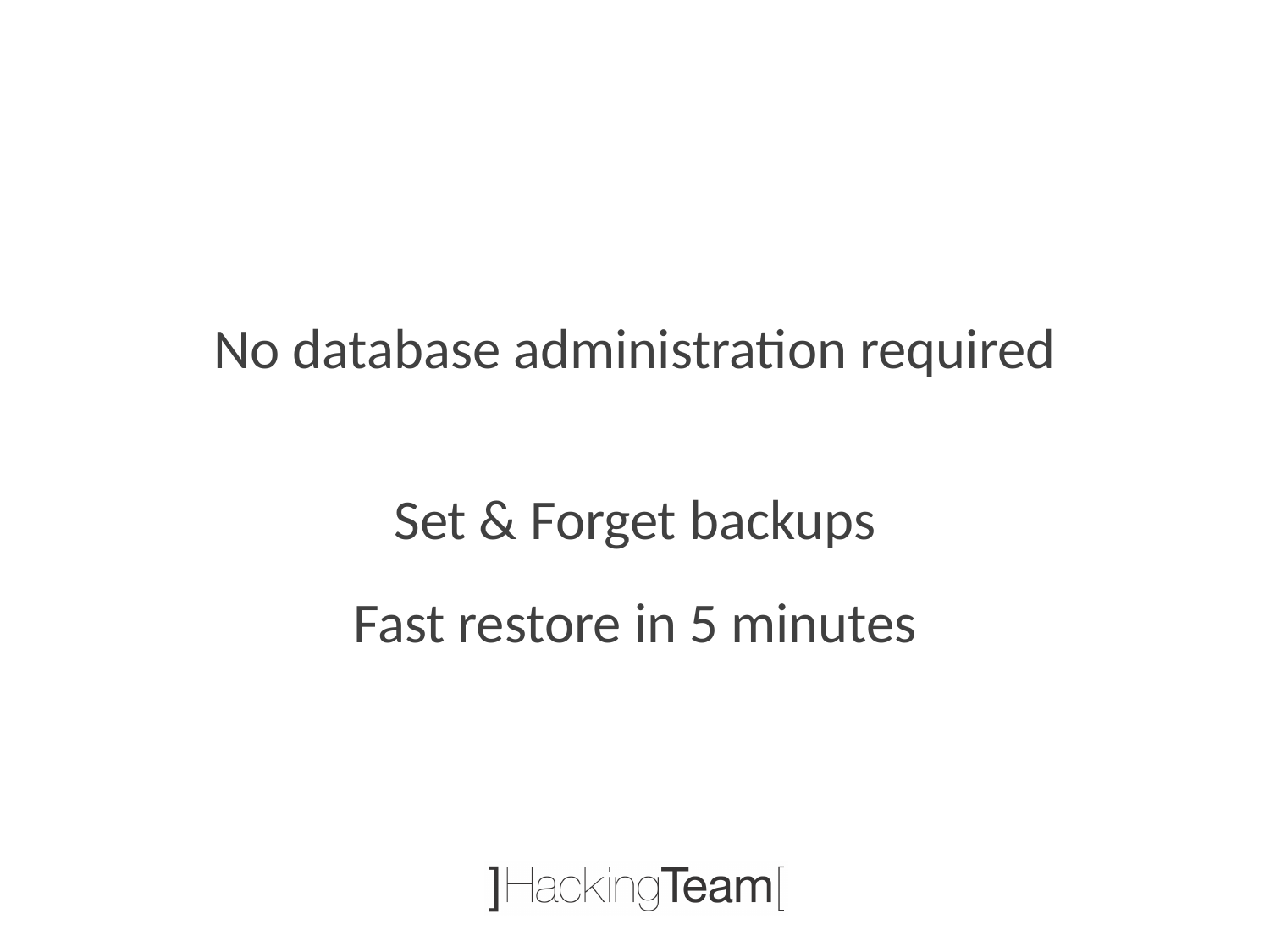

No database administration required

Set & Forget backups
Fast restore in 5 minutes